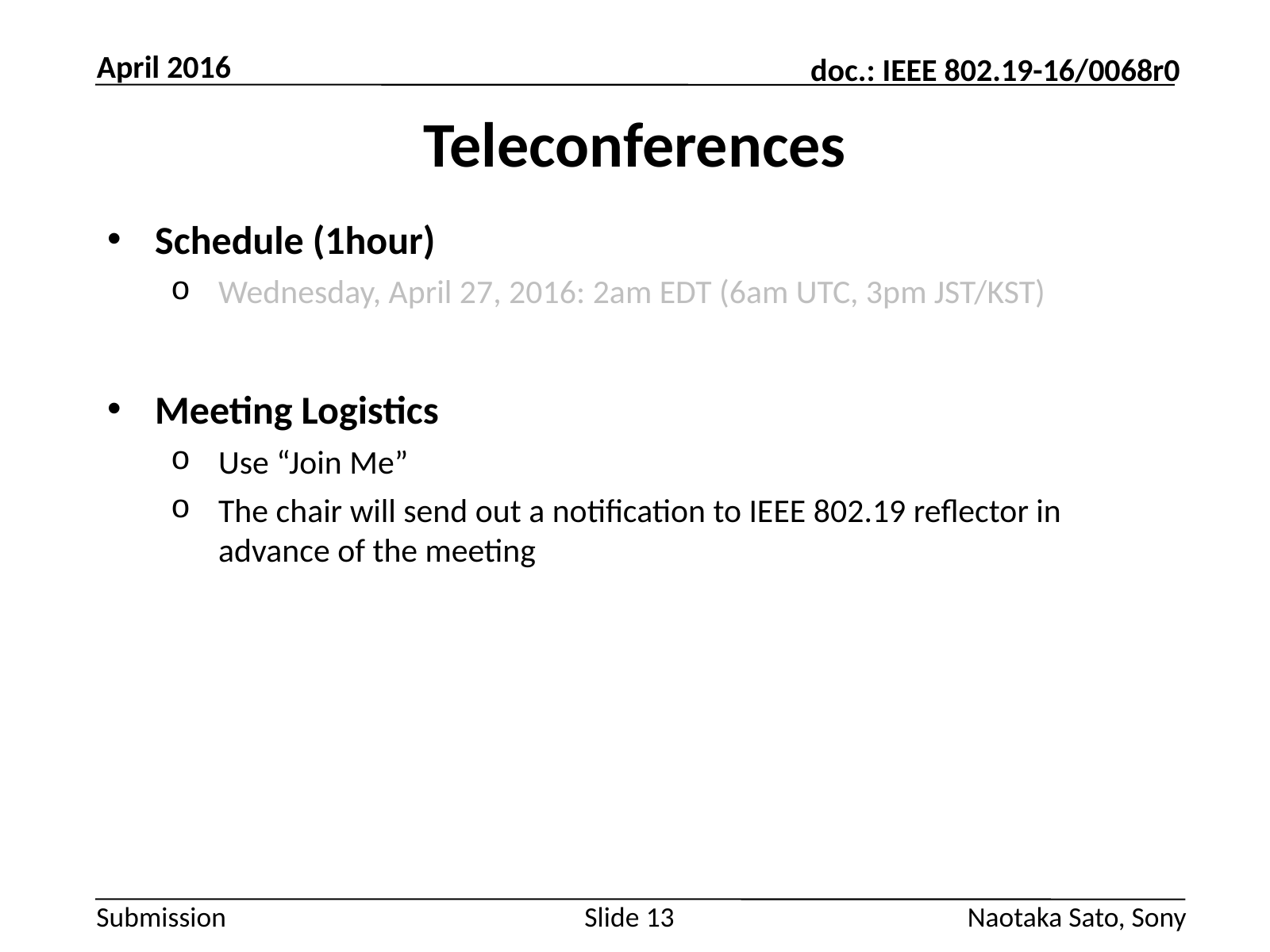

April 2016
# Teleconferences
Schedule (1hour)
Wednesday, April 27, 2016: 2am EDT (6am UTC, 3pm JST/KST)

Meeting Logistics
Use “Join Me”
The chair will send out a notification to IEEE 802.19 reflector in advance of the meeting
Slide 13
Naotaka Sato, Sony